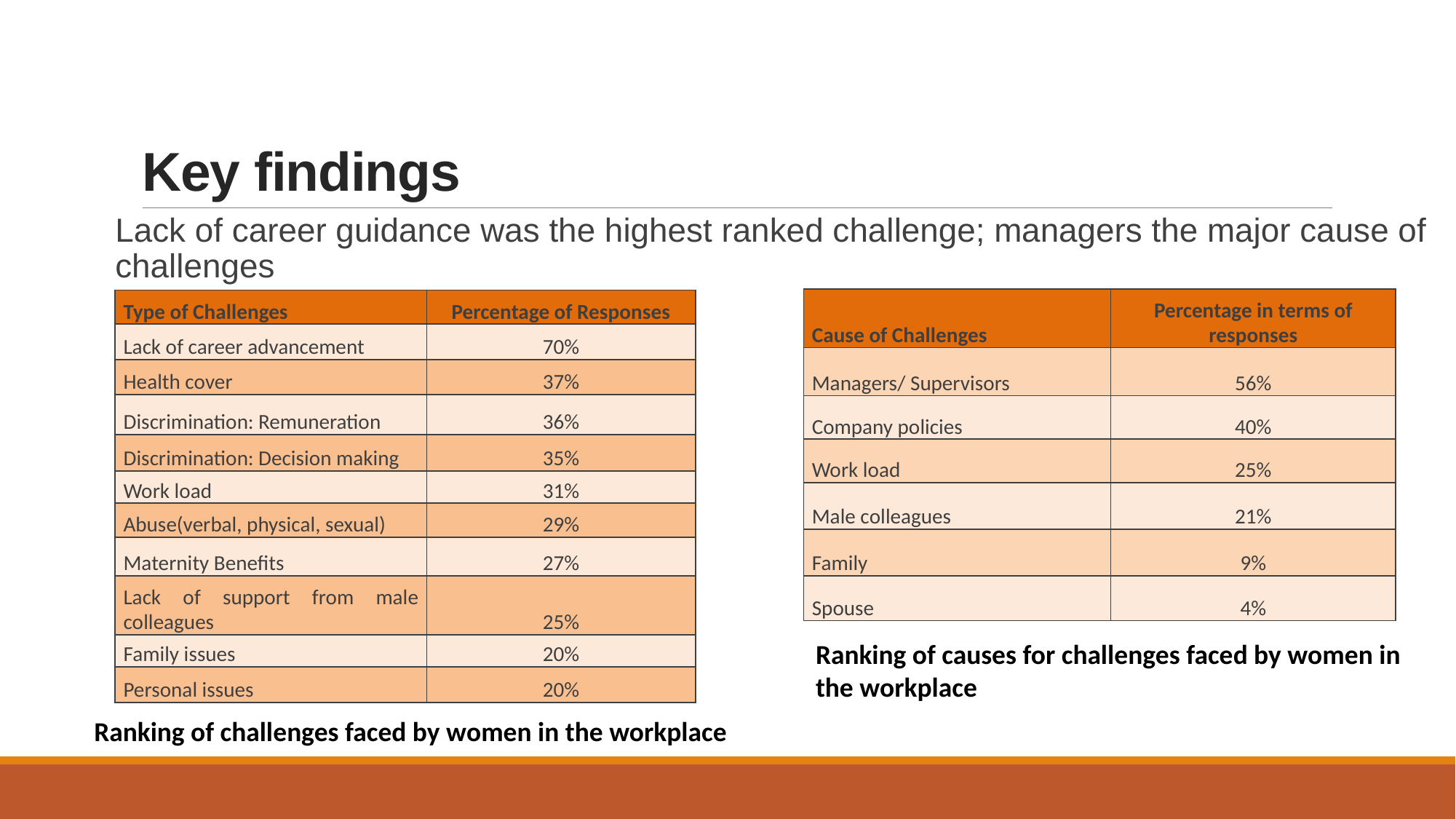

# Key findings
Lack of career guidance was the highest ranked challenge; managers the major cause of challenges
 c

| Cause of Challenges | Percentage in terms of responses |
| --- | --- |
| Managers/ Supervisors | 56% |
| Company policies | 40% |
| Work load | 25% |
| Male colleagues | 21% |
| Family | 9% |
| Spouse | 4% |
| Type of Challenges | Percentage of Responses |
| --- | --- |
| Lack of career advancement | 70% |
| Health cover | 37% |
| Discrimination: Remuneration | 36% |
| Discrimination: Decision making | 35% |
| Work load | 31% |
| Abuse(verbal, physical, sexual) | 29% |
| Maternity Benefits | 27% |
| Lack of support from male colleagues | 25% |
| Family issues | 20% |
| Personal issues | 20% |
Ranking of causes for challenges faced by women in the workplace
Ranking of challenges faced by women in the workplace